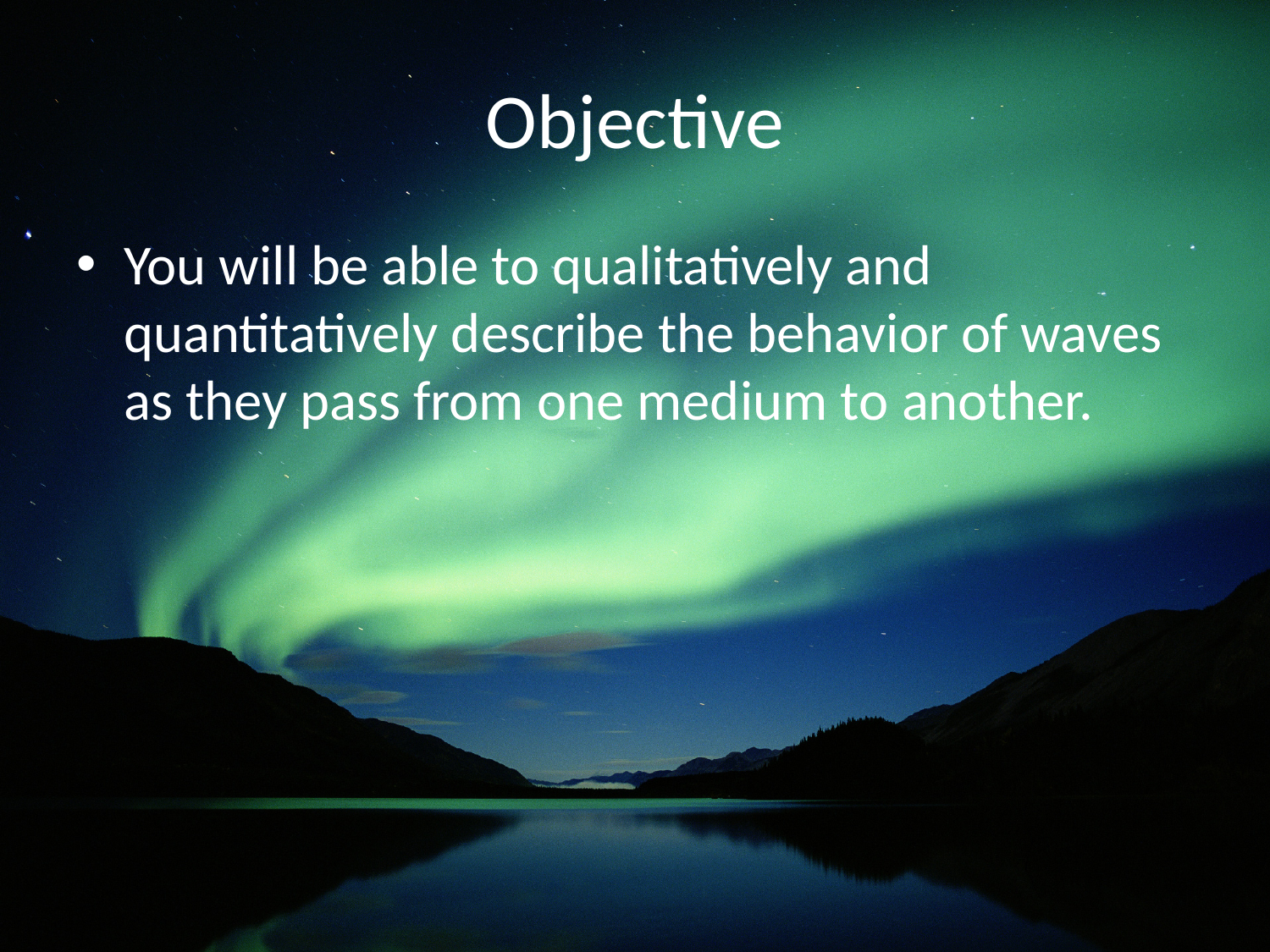

# Objective
You will be able to qualitatively and quantitatively describe the behavior of waves as they pass from one medium to another.